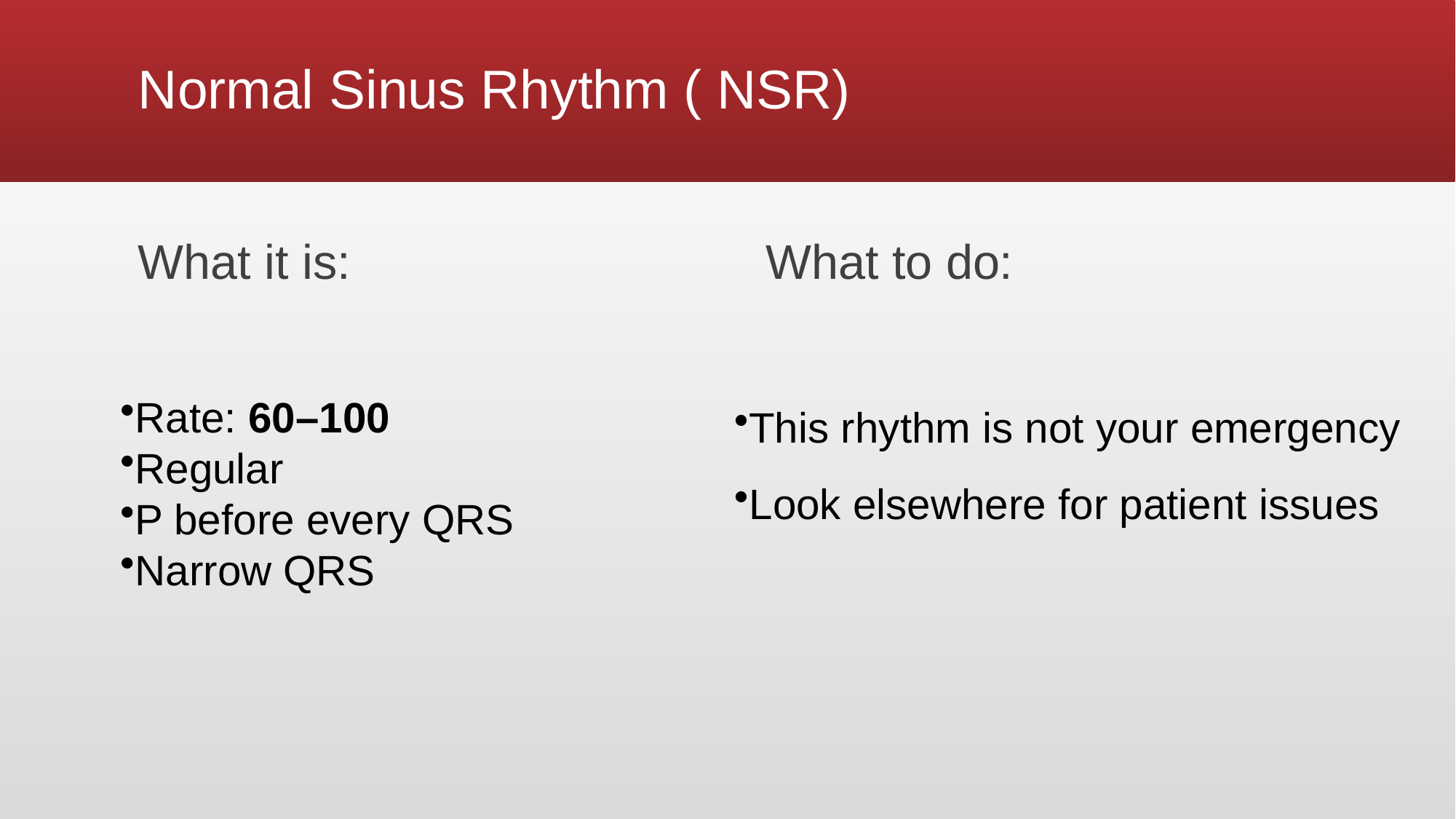

# Normal Sinus Rhythm ( NSR)
What it is:
What to do:
Rate: 60–100
Regular
P before every QRS
Narrow QRS
This rhythm is not your emergency
Look elsewhere for patient issues